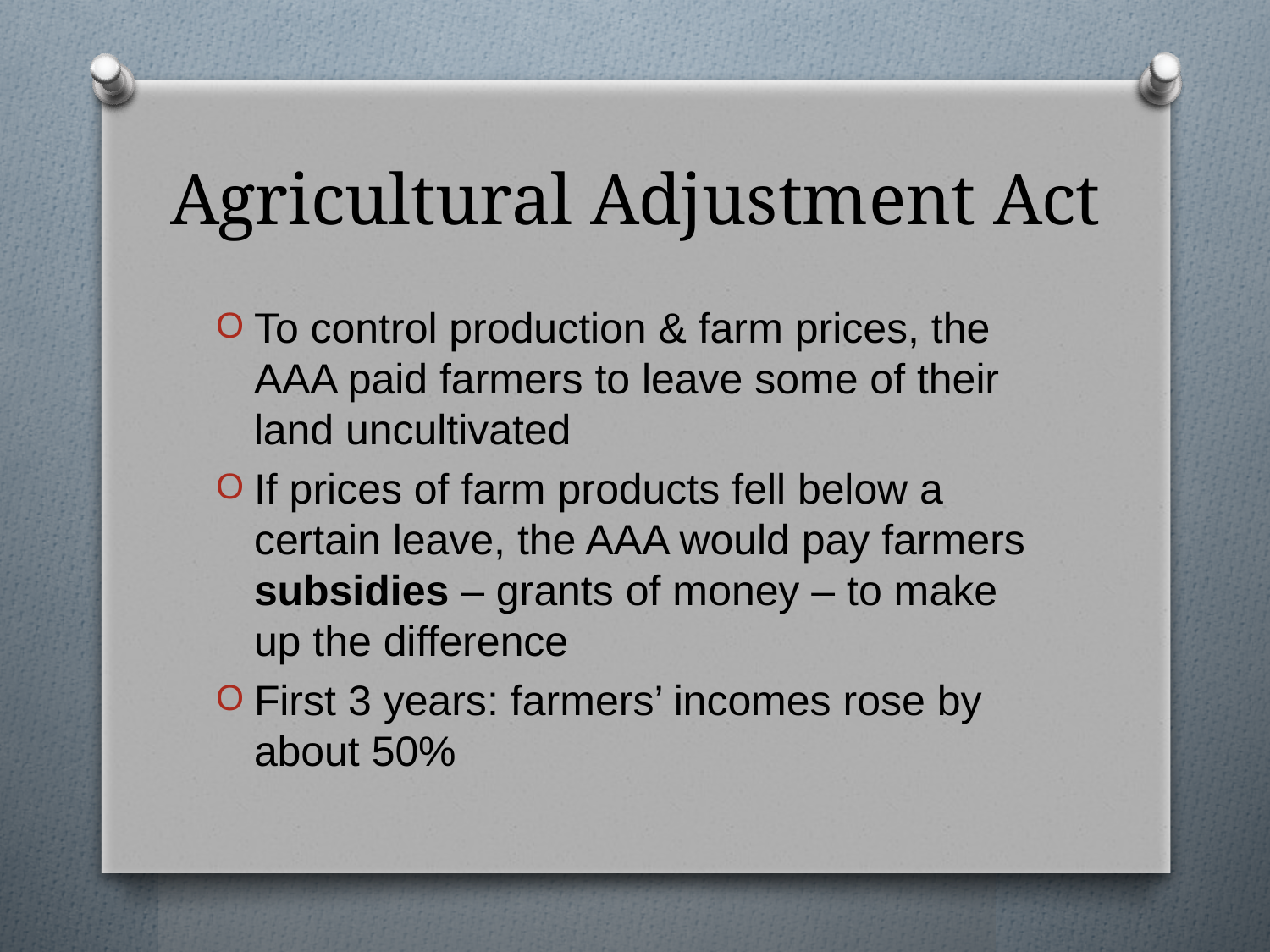

# Agricultural Adjustment Act
To control production & farm prices, the AAA paid farmers to leave some of their land uncultivated
If prices of farm products fell below a certain leave, the AAA would pay farmers subsidies – grants of money – to make up the difference
First 3 years: farmers’ incomes rose by about 50%